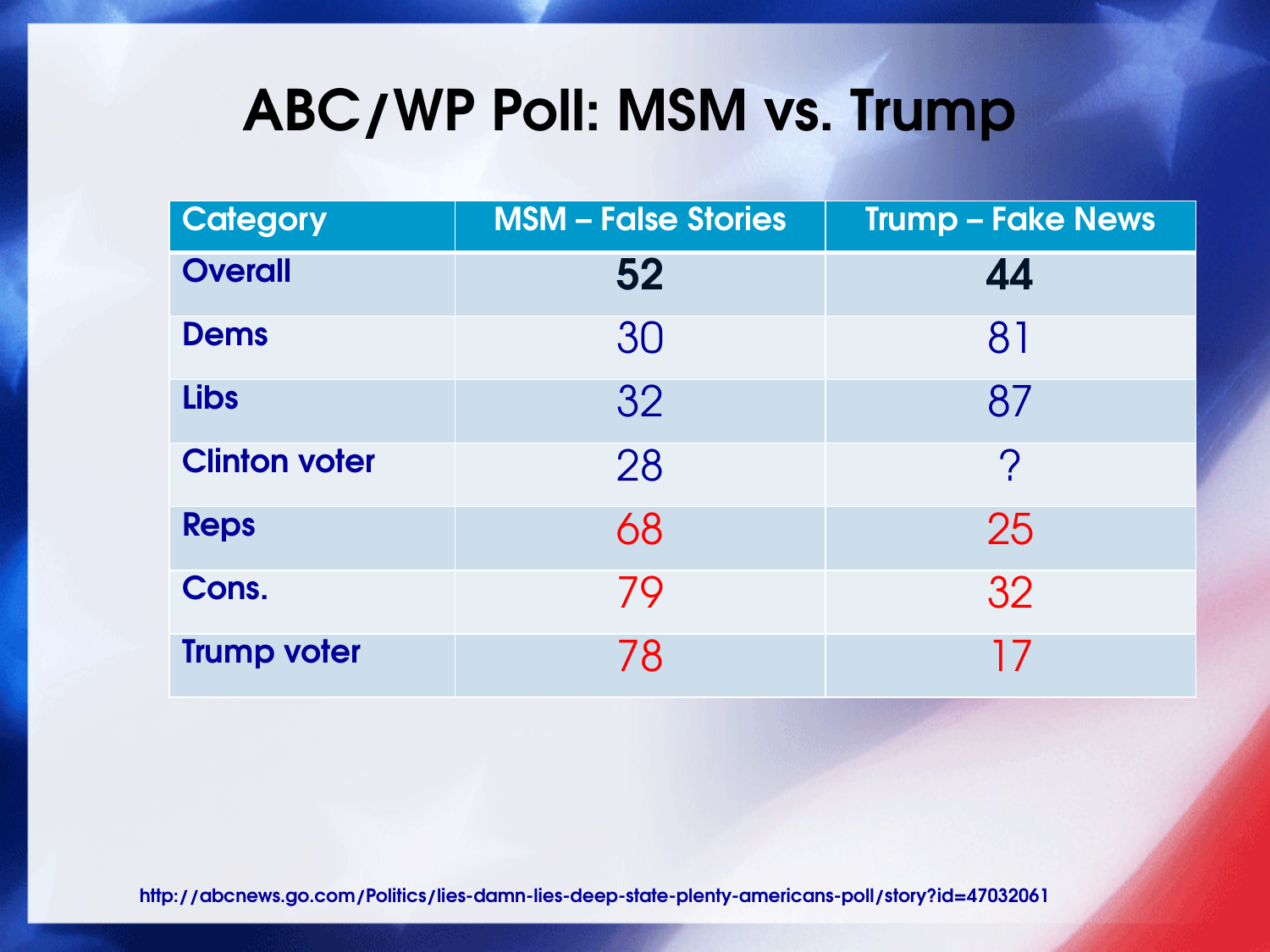

# ABC/WP Poll: MSM vs. Trump
| Category | MSM – False Stories | Trump – Fake News |
| --- | --- | --- |
| Overall | 52 | 44 |
| Dems | 30 | 81 |
| Libs | 32 | 87 |
| Clinton voter | 28 | ? |
| Reps | 68 | 25 |
| Cons. | 79 | 32 |
| Trump voter | 78 | 17 |
http://abcnews.go.com/Politics/lies-damn-lies-deep-state-plenty-americans-poll/story?id=47032061